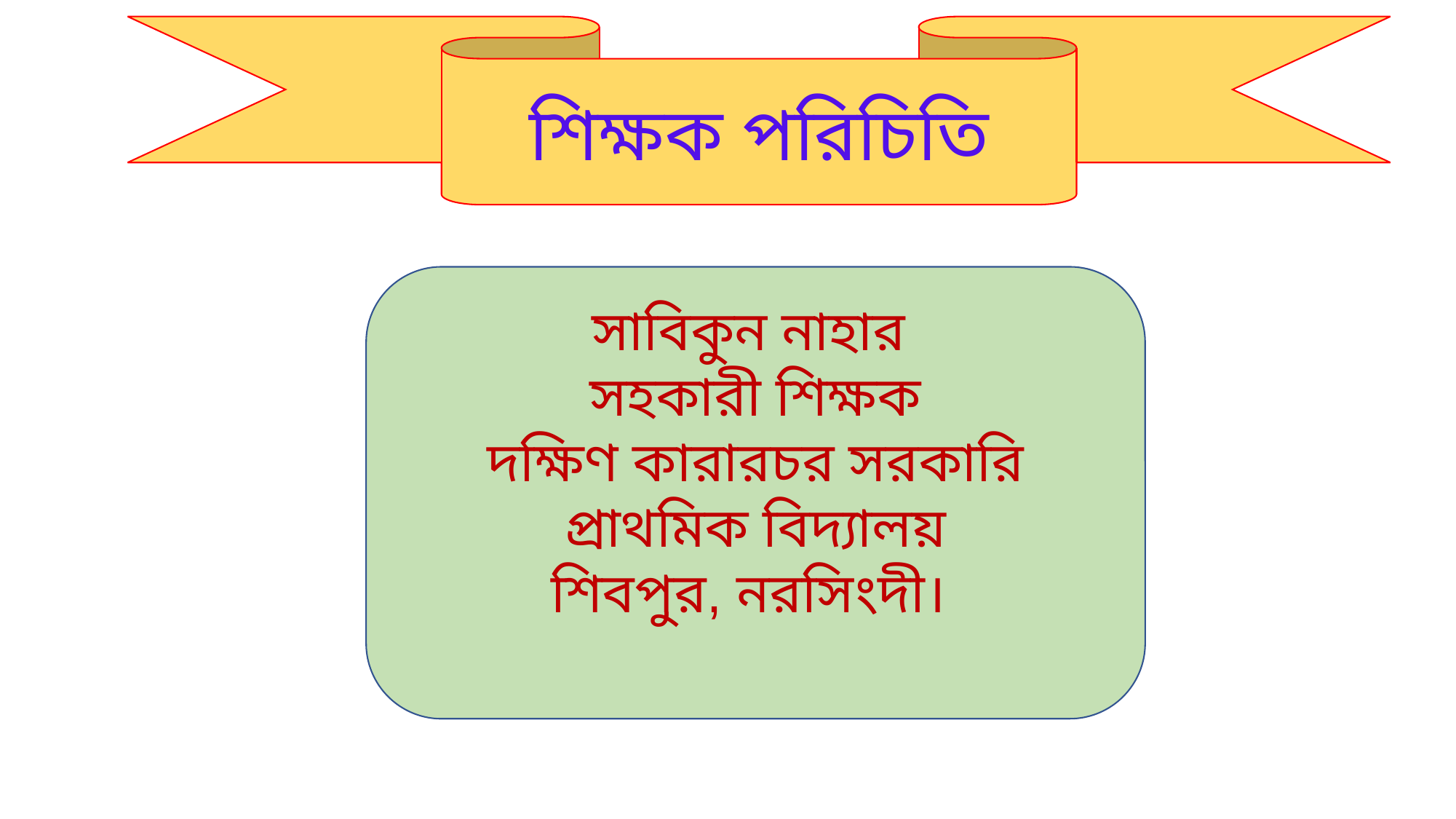

শিক্ষক পরিচিতি
সাবিকুন নাহার
সহকারী শিক্ষক
দক্ষিণ কারারচর সরকারি প্রাথমিক বিদ্যালয়
শিবপুর, নরসিংদী।